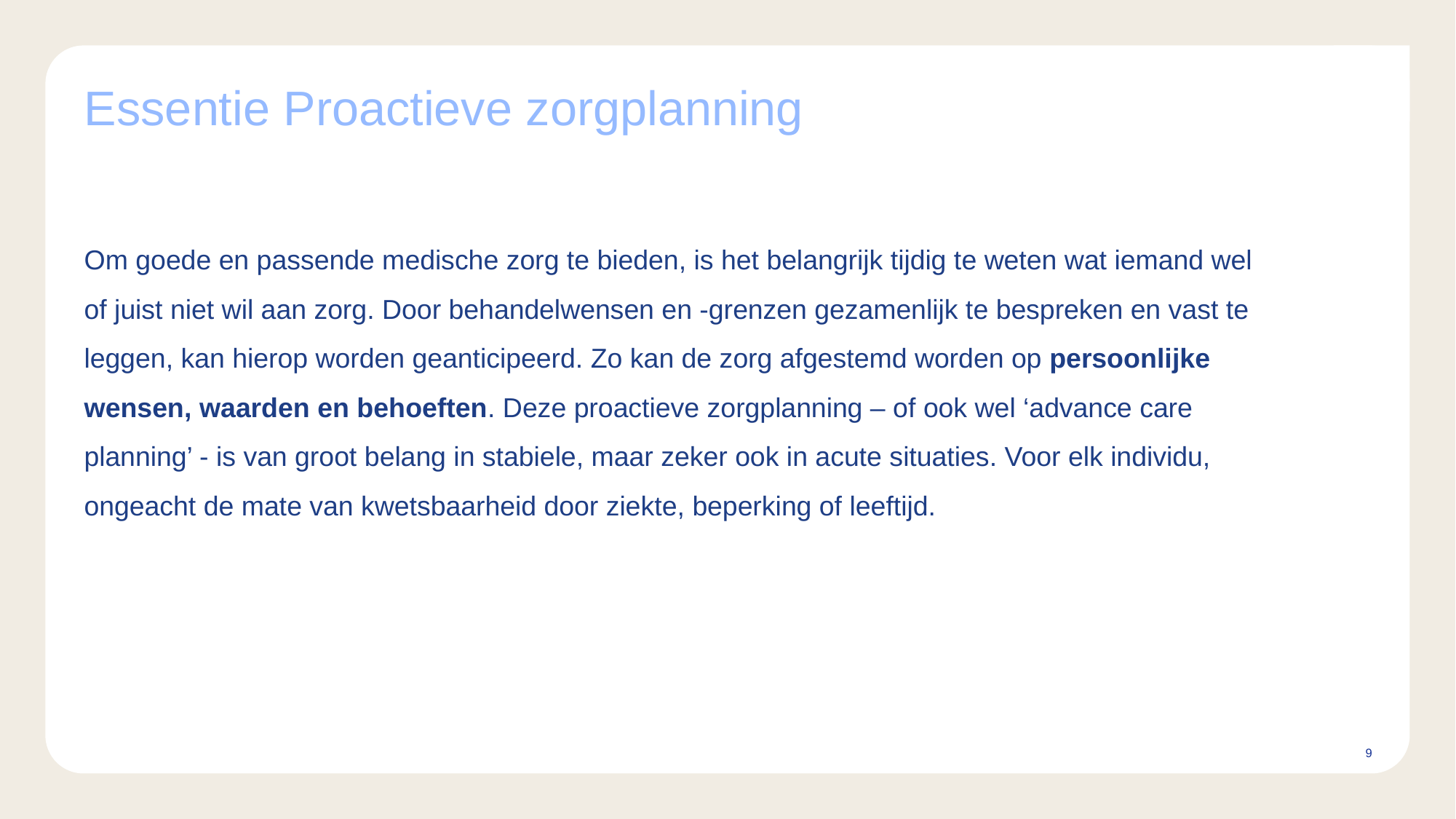

# Essentie Proactieve zorgplanning
Om goede en passende medische zorg te bieden, is het belangrijk tijdig te weten wat iemand wel of juist niet wil aan zorg. Door behandelwensen en -grenzen gezamenlijk te bespreken en vast te leggen, kan hierop worden geanticipeerd. Zo kan de zorg afgestemd worden op persoonlijke wensen, waarden en behoeften. Deze proactieve zorgplanning – of ook wel ‘advance care planning’ - is van groot belang in stabiele, maar zeker ook in acute situaties. Voor elk individu, ongeacht de mate van kwetsbaarheid door ziekte, beperking of leeftijd.
9